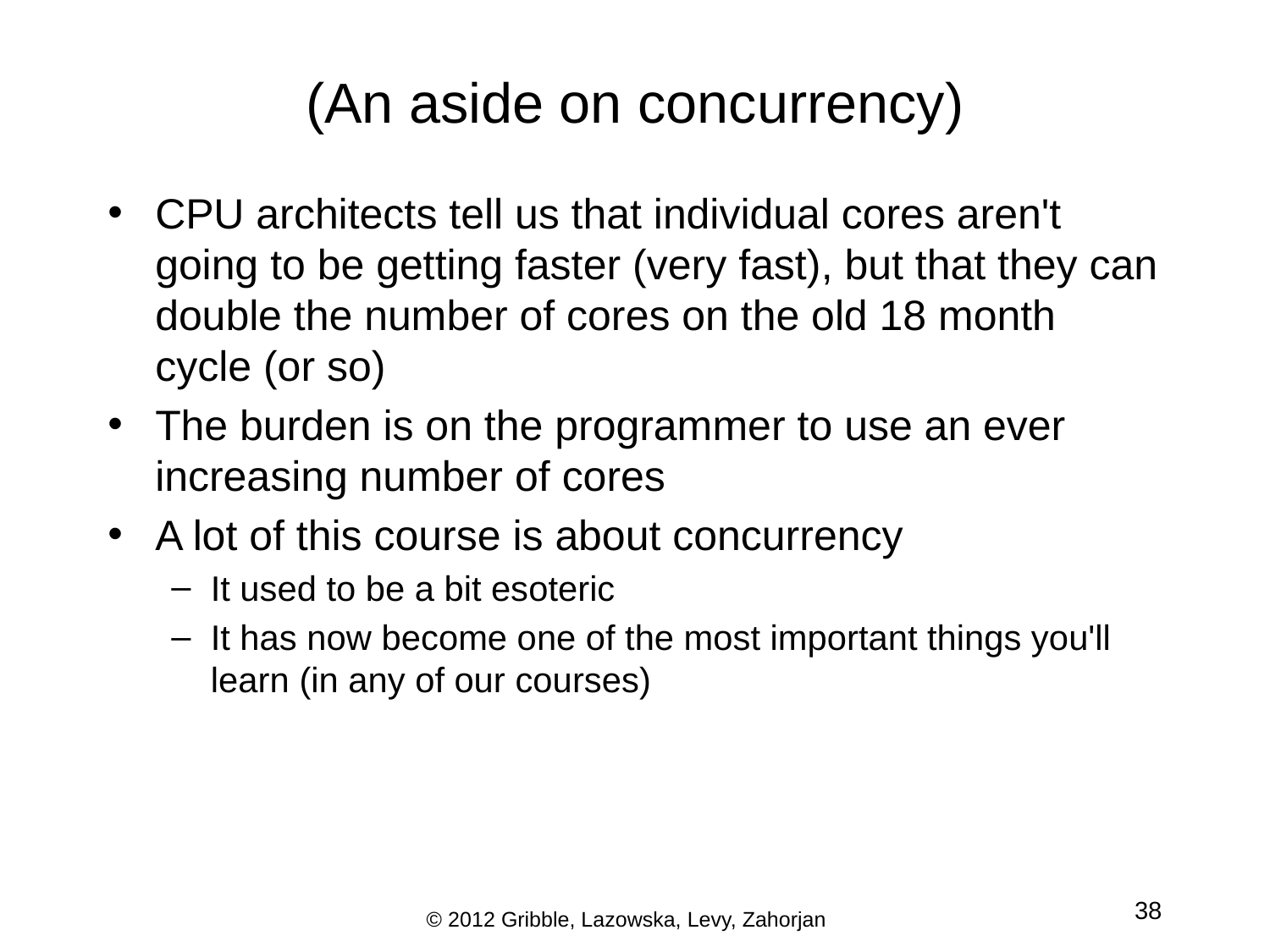

# (An aside on concurrency)
CPU architects tell us that individual cores aren't going to be getting faster (very fast), but that they can double the number of cores on the old 18 month cycle (or so)
The burden is on the programmer to use an ever increasing number of cores
A lot of this course is about concurrency
It used to be a bit esoteric
It has now become one of the most important things you'll learn (in any of our courses)
38
© 2012 Gribble, Lazowska, Levy, Zahorjan